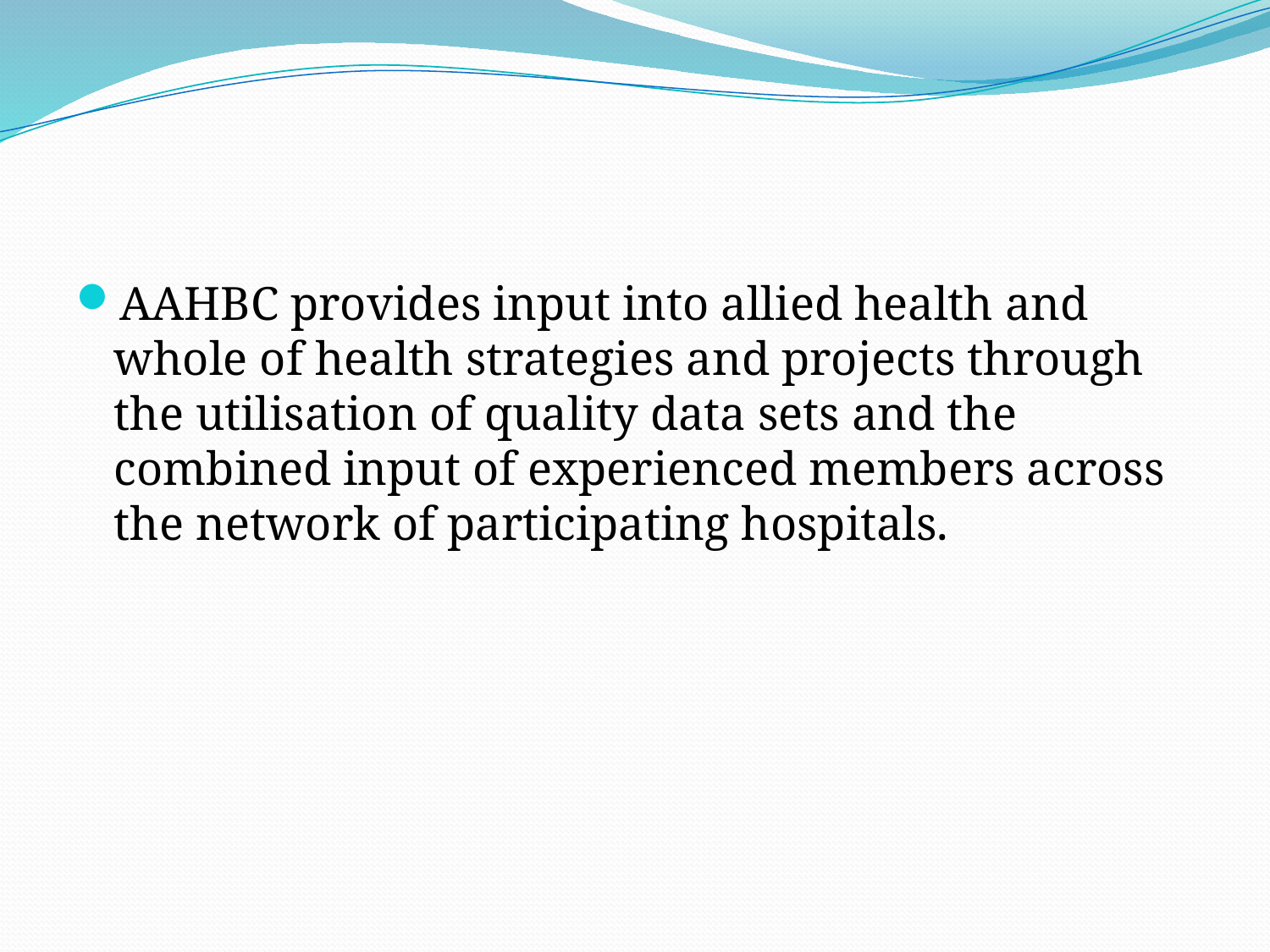

#
AAHBC provides input into allied health and whole of health strategies and projects through the utilisation of quality data sets and the combined input of experienced members across the network of participating hospitals.